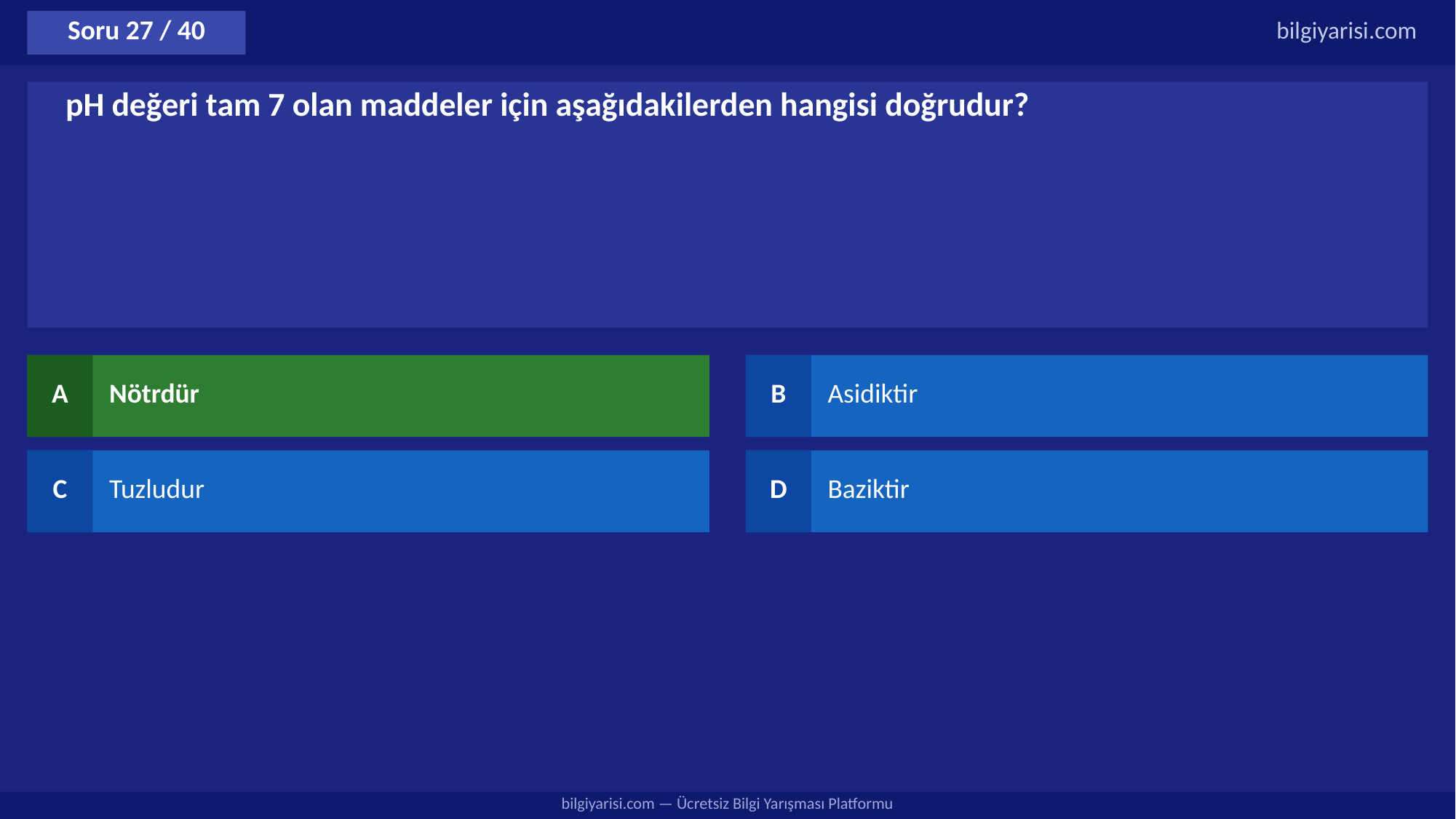

Soru 27 / 40
bilgiyarisi.com

pH değeri tam 7 olan maddeler için aşağıdakilerden hangisi doğrudur?

A
Nötrdür

B
Asidiktir

C
Tuzludur

D
Baziktir
bilgiyarisi.com — Ücretsiz Bilgi Yarışması Platformu